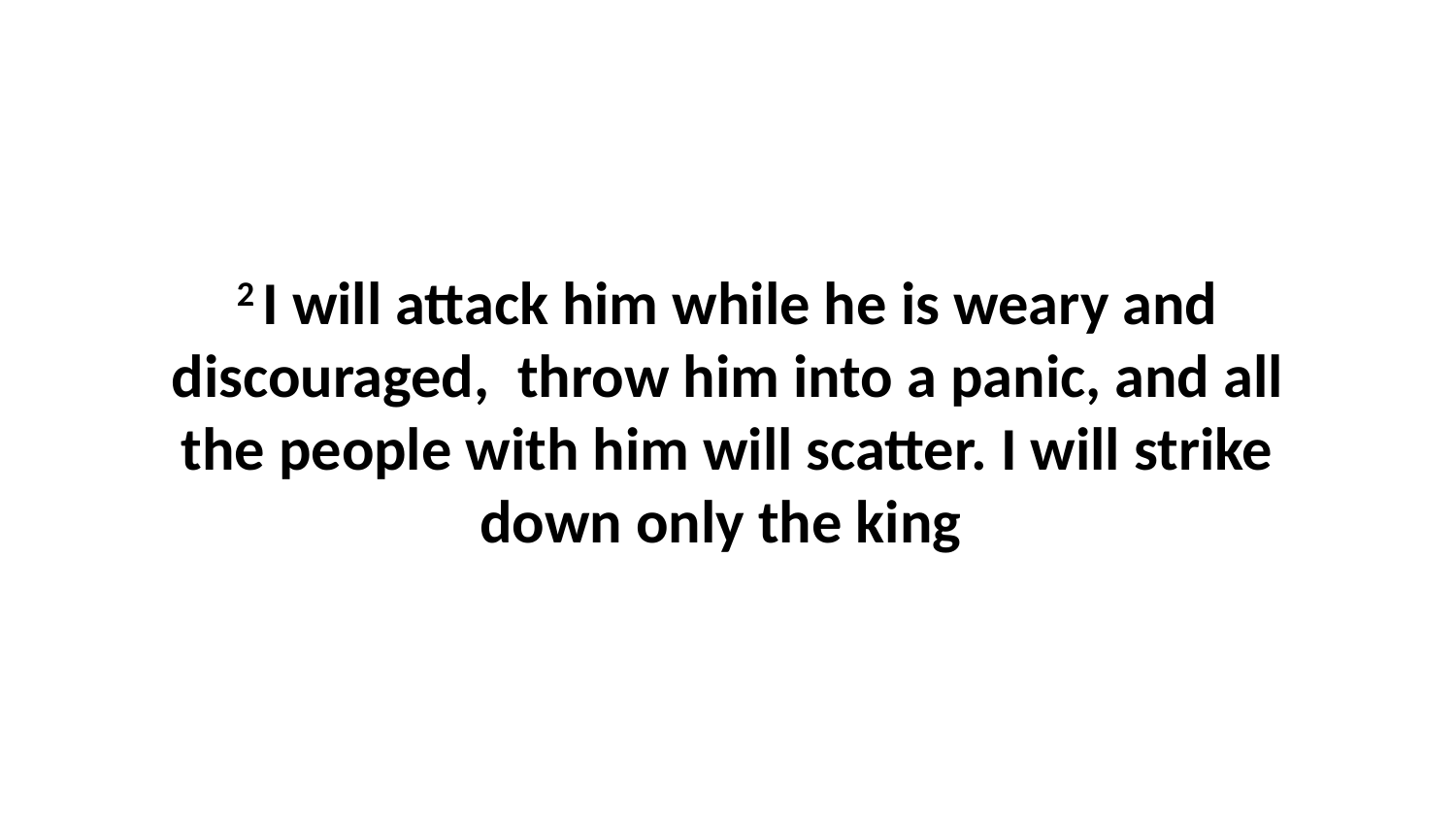

2 I will attack him while he is weary and discouraged,  throw him into a panic, and all the people with him will scatter. I will strike down only the king